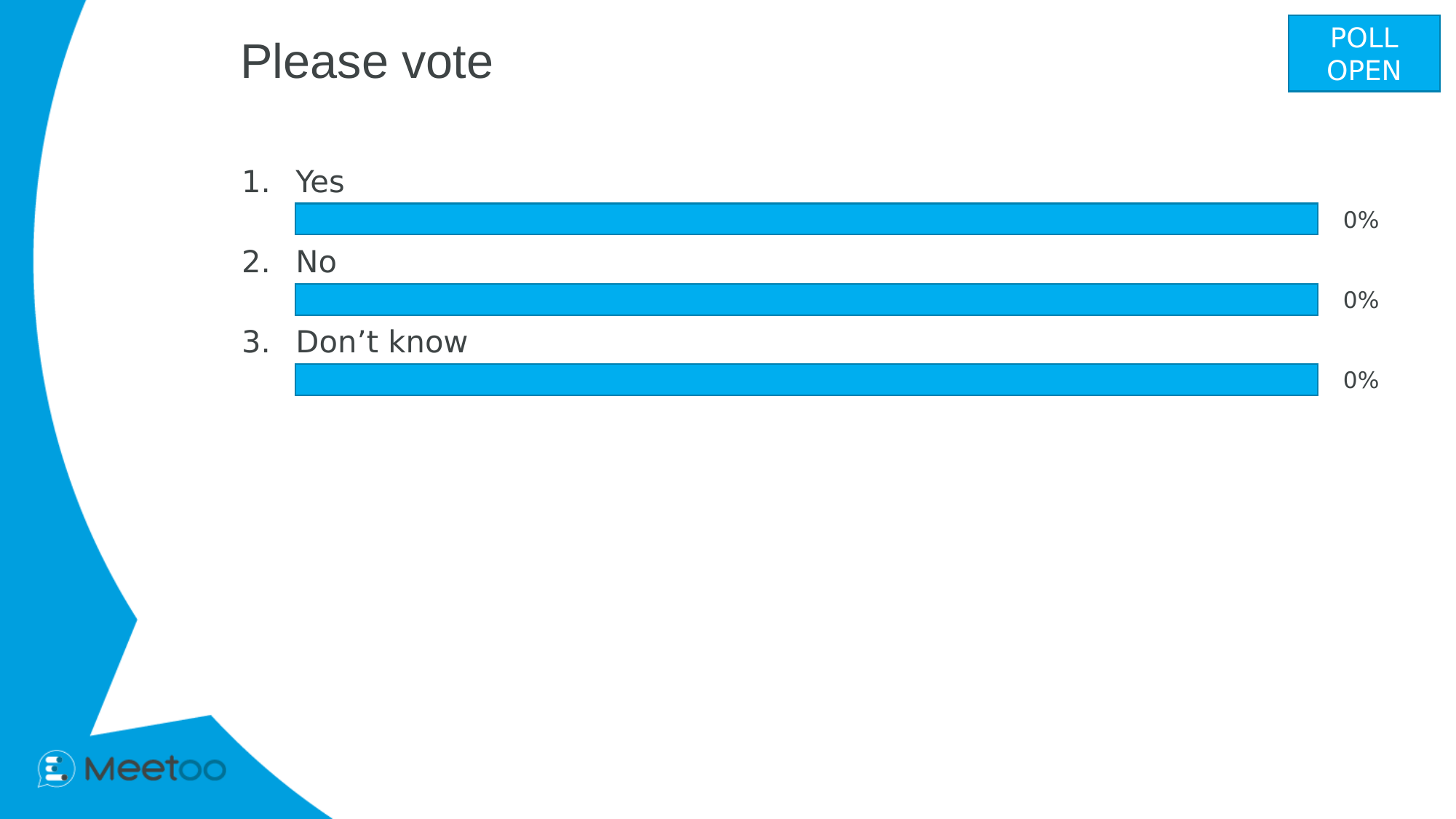

POLL OPEN
# Please vote

1.
Yes

0%
2.
No

0%
3.
Don’t know

0%
Vote Trigger